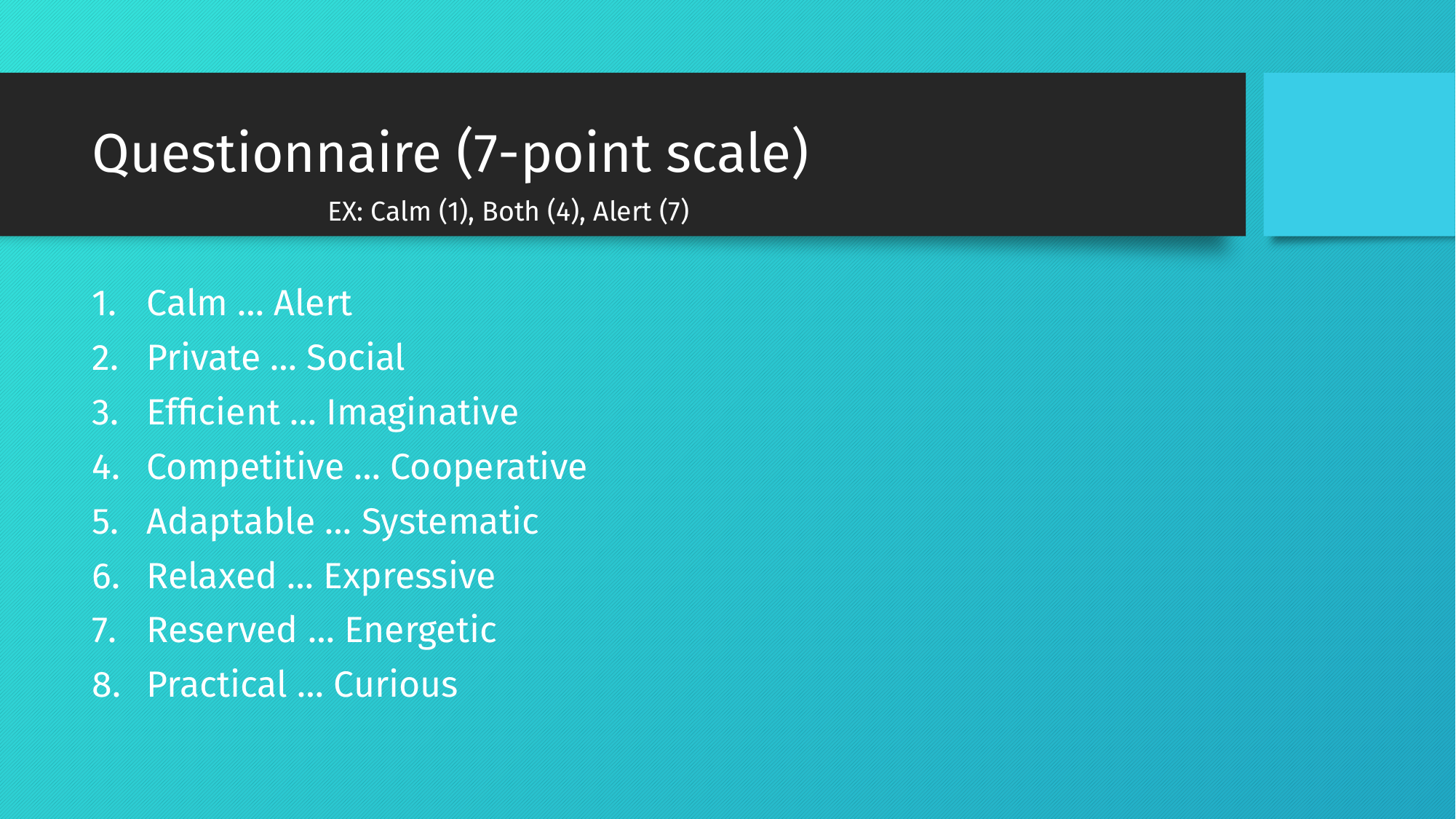

# Questionnaire (7-point scale)
EX: Calm (1), Both (4), Alert (7)
Calm … Alert
Private … Social
Efficient … Imaginative
Competitive … Cooperative
Adaptable … Systematic
Relaxed … Expressive
Reserved … Energetic
Practical … Curious